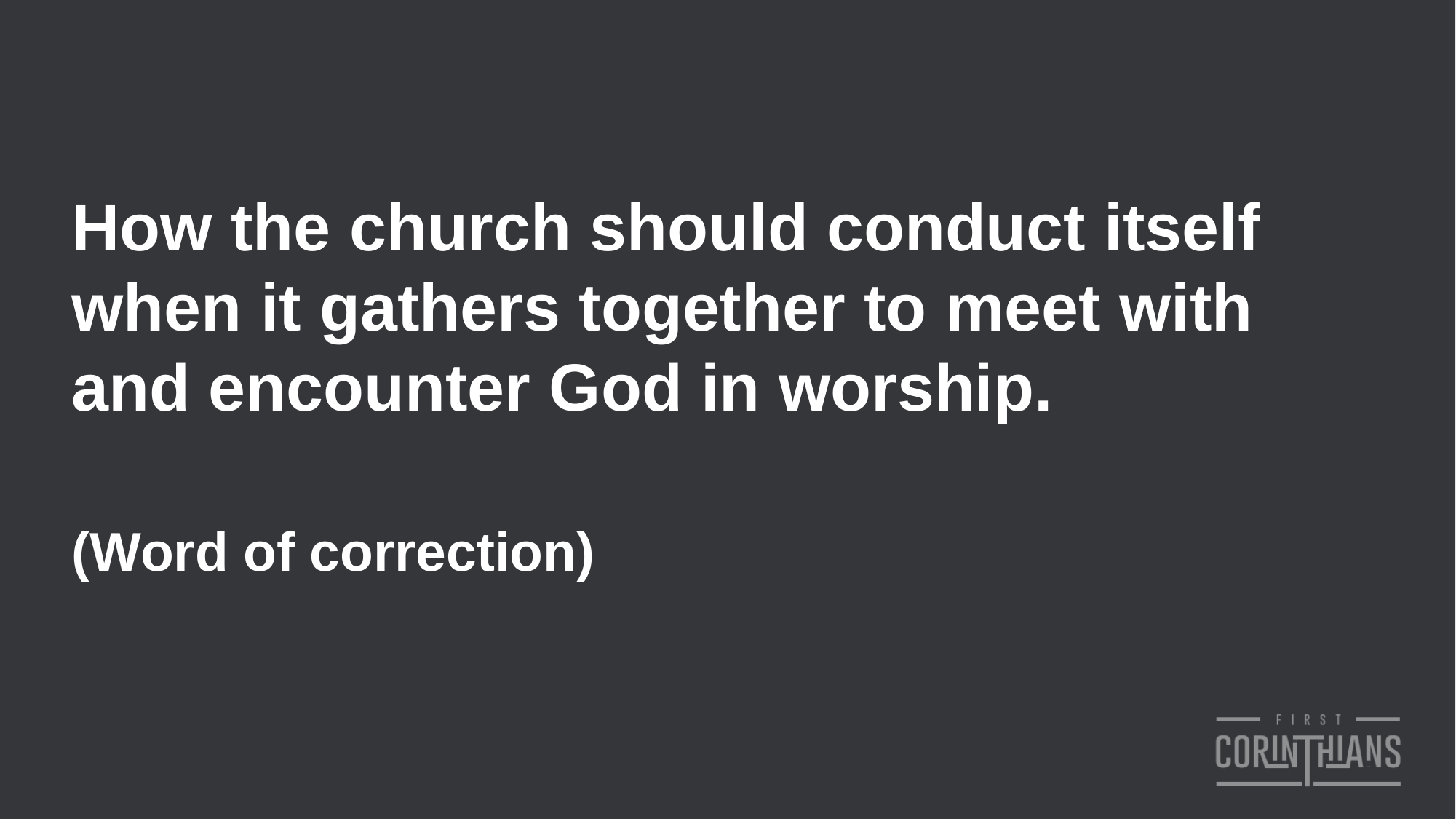

How the church should conduct itself when it gathers together to meet with and encounter God in worship.

(Word of correction)